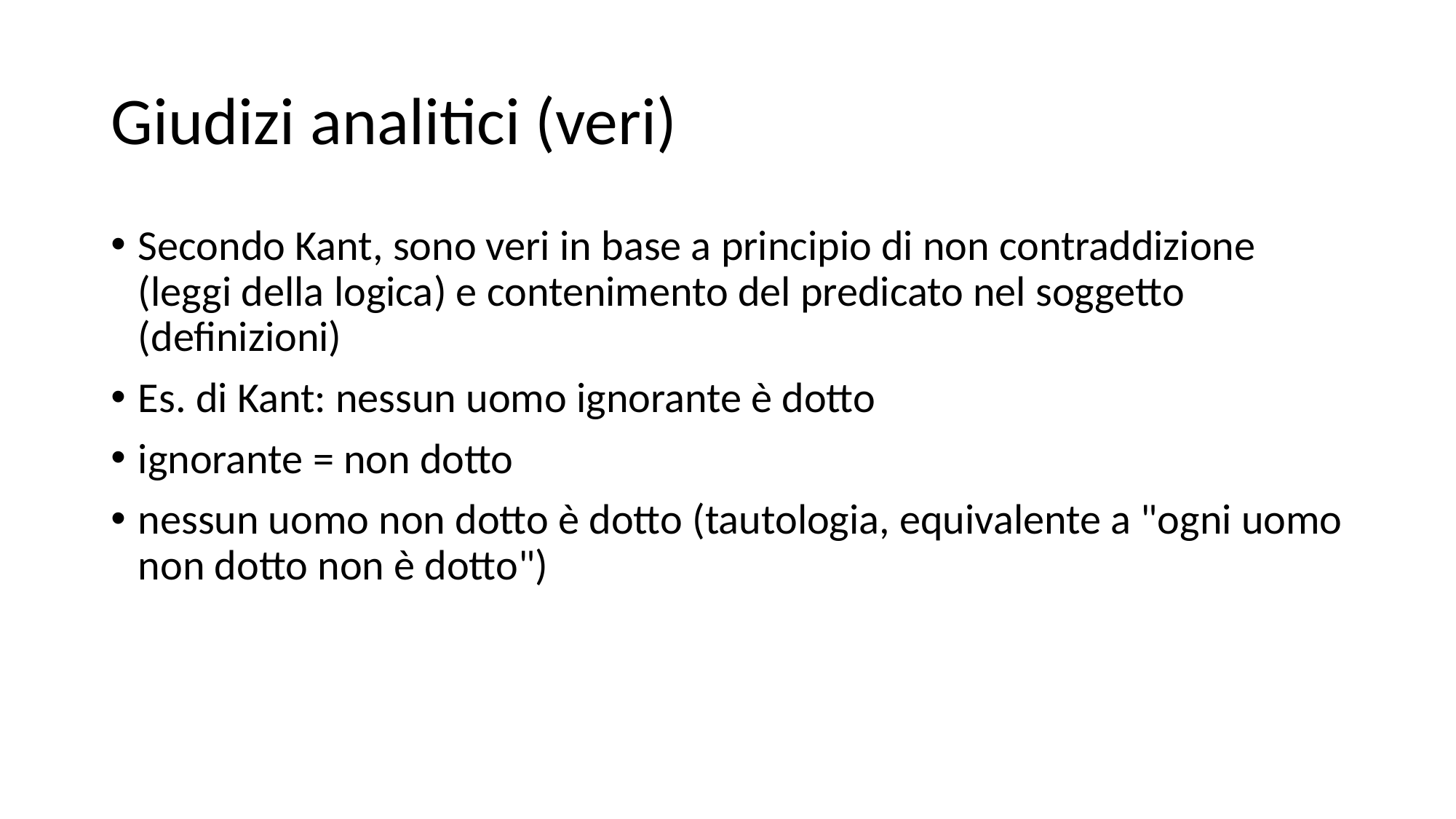

# Giudizi analitici (veri)
Secondo Kant, sono veri in base a principio di non contraddizione (leggi della logica) e contenimento del predicato nel soggetto (definizioni)
Es. di Kant: nessun uomo ignorante è dotto
ignorante = non dotto
nessun uomo non dotto è dotto (tautologia, equivalente a "ogni uomo non dotto non è dotto")